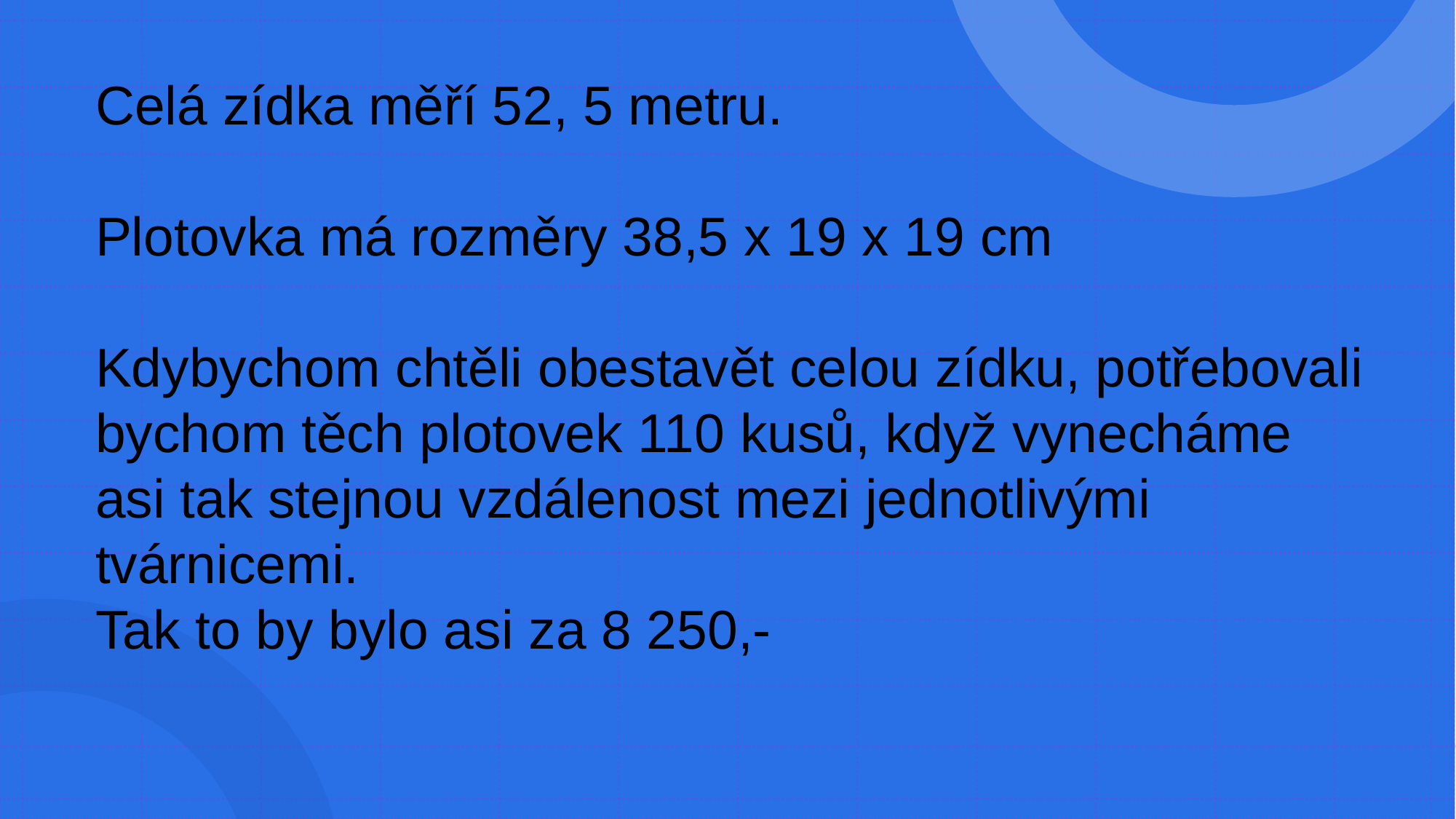

Celá zídka měří 52, 5 metru.

Plotovka má rozměry 38,5 x 19 x 19 cm

Kdybychom chtěli obestavět celou zídku, potřebovali bychom těch plotovek 110 kusů, když vynecháme asi tak stejnou vzdálenost mezi jednotlivými tvárnicemi.
Tak to by bylo asi za 8 250,-